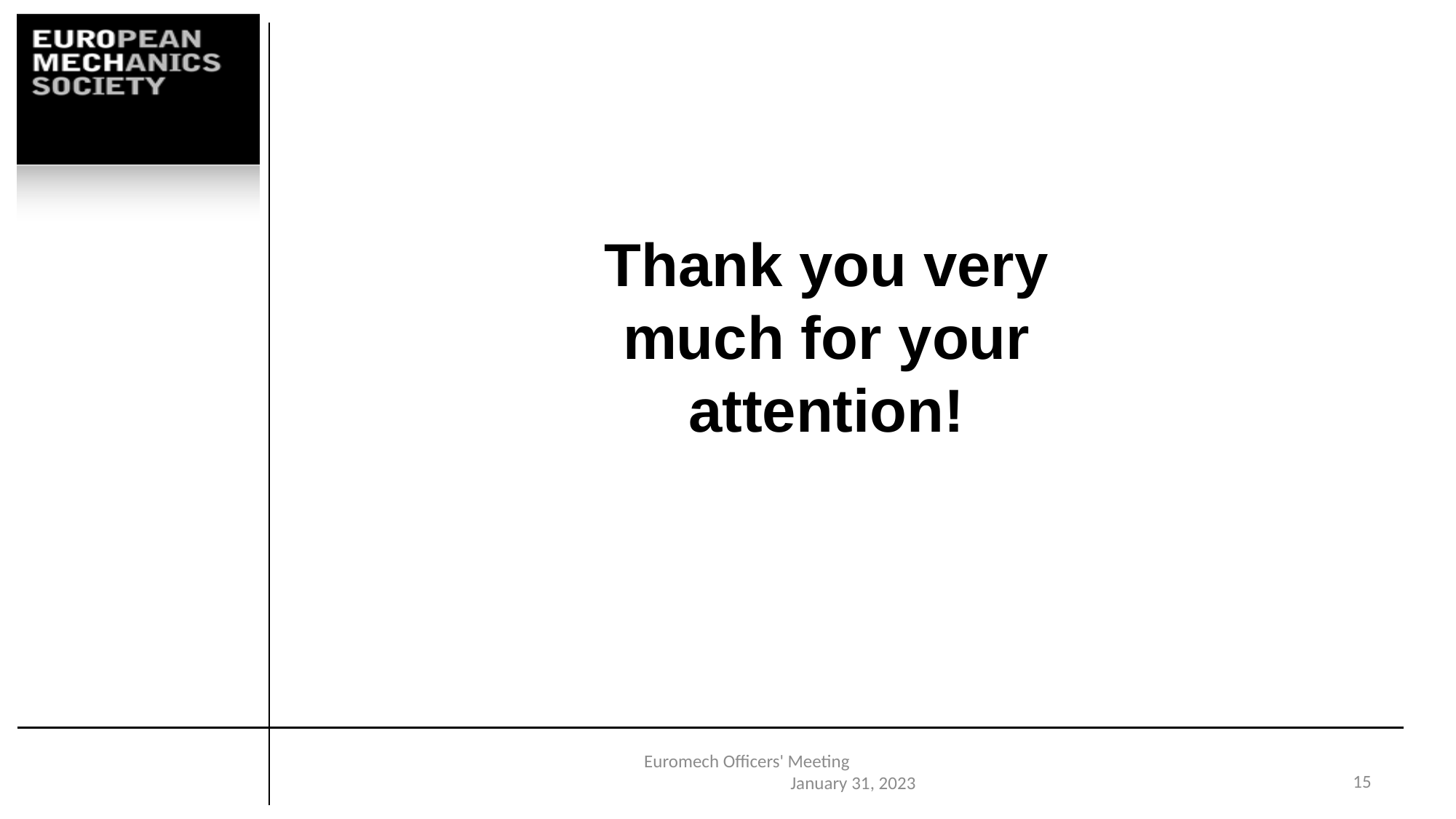

Thank you very much for your attention!
Euromech Officers' Meeting                                                    January 31, 2023
15